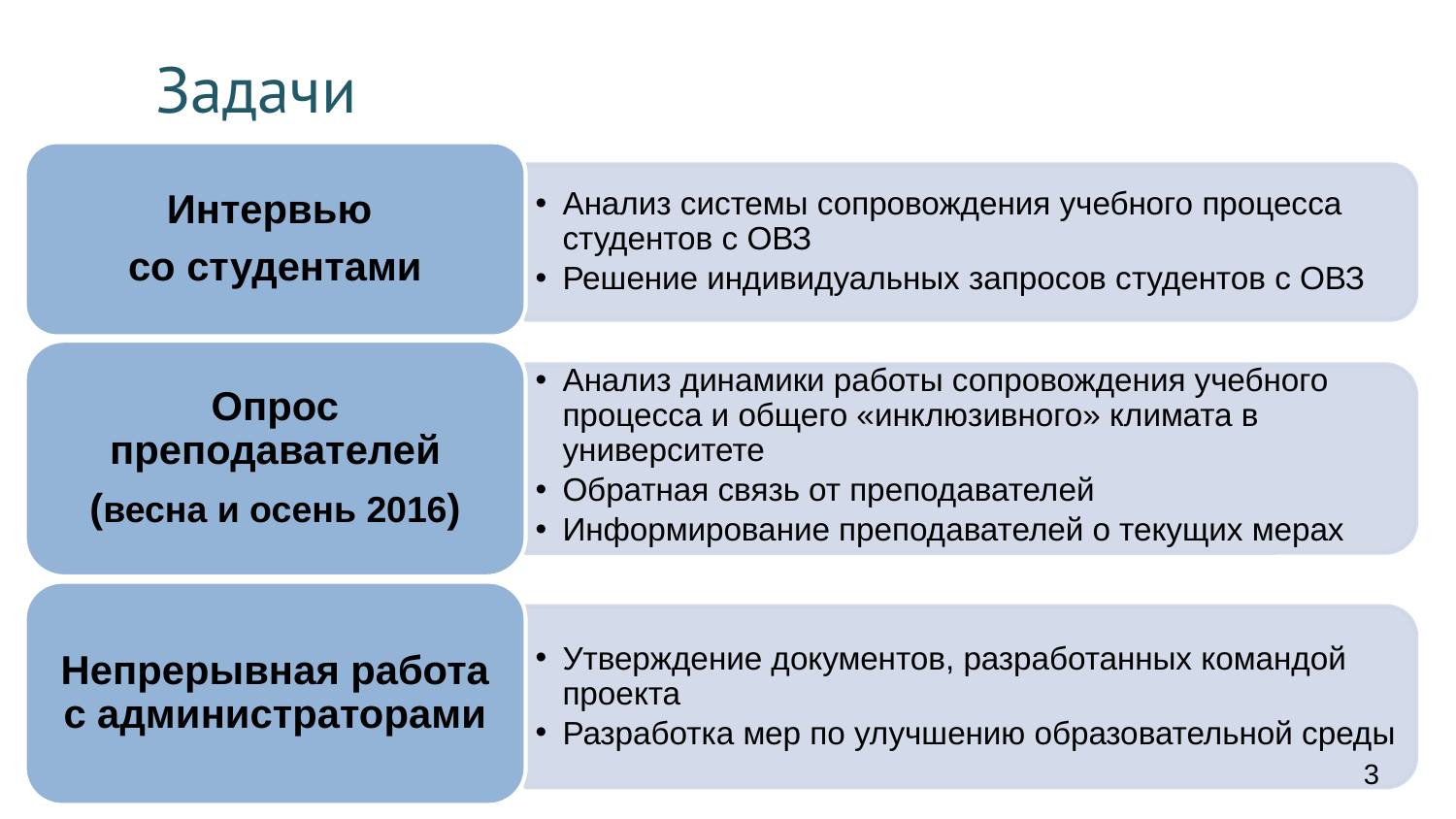

# Задачи

Интервью
со студентами
Анализ системы сопровождения учебного процесса студентов с ОВЗ
Решение индивидуальных запросов студентов с ОВЗ

Опрос преподавателей
(весна и осень 2016)
Анализ динамики работы сопровождения учебного процесса и общего «инклюзивного» климата в университете
Обратная связь от преподавателей
Информирование преподавателей о текущих мерах

Непрерывная работа с администраторами
Утверждение документов, разработанных командой проекта
Разработка мер по улучшению образовательной среды
3